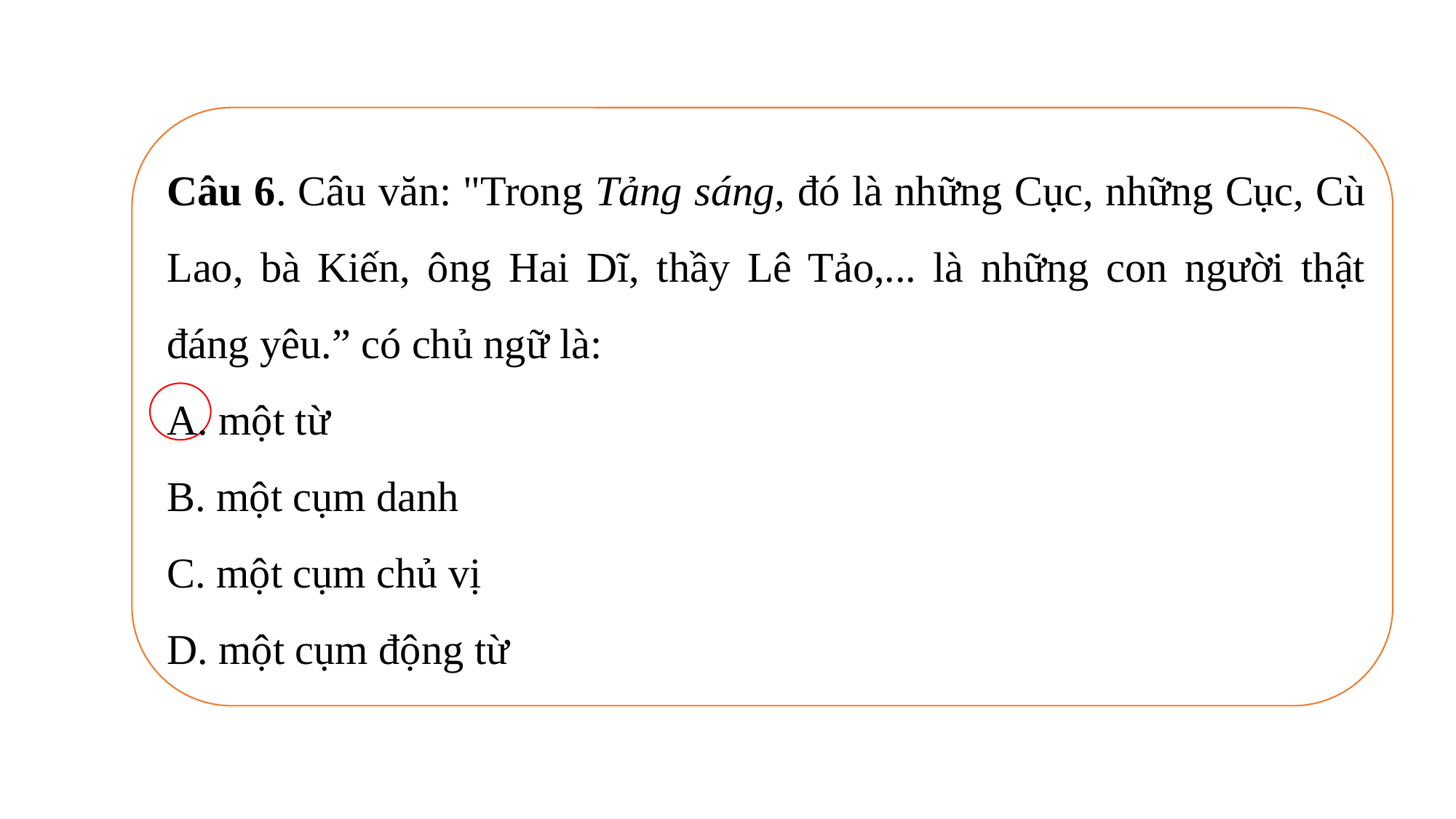

Câu 6. Câu văn: "Trong Tảng sáng, đó là những Cục, những Cục, Cù Lao, bà Kiến, ông Hai Dĩ, thầy Lê Tảo,... là những con người thật đáng yêu.” có chủ ngữ là:
A. một từ
B. một cụm danh
C. một cụm chủ vị
D. một cụm động từ